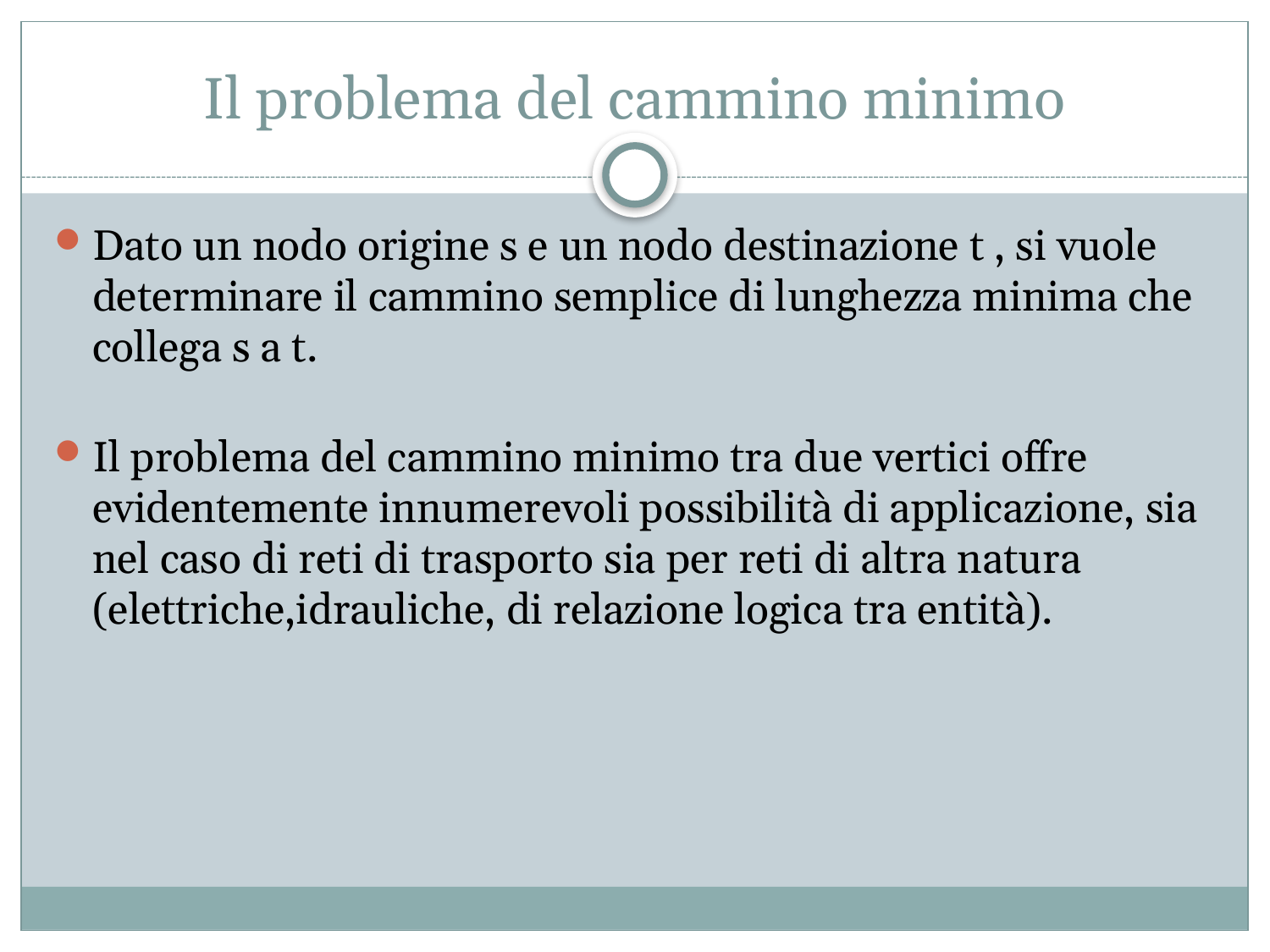

# Il problema del cammino minimo
Dato un nodo origine s e un nodo destinazione t , si vuole determinare il cammino semplice di lunghezza minima che collega s a t.
Il problema del cammino minimo tra due vertici offre evidentemente innumerevoli possibilità di applicazione, sia nel caso di reti di trasporto sia per reti di altra natura (elettriche,idrauliche, di relazione logica tra entità).